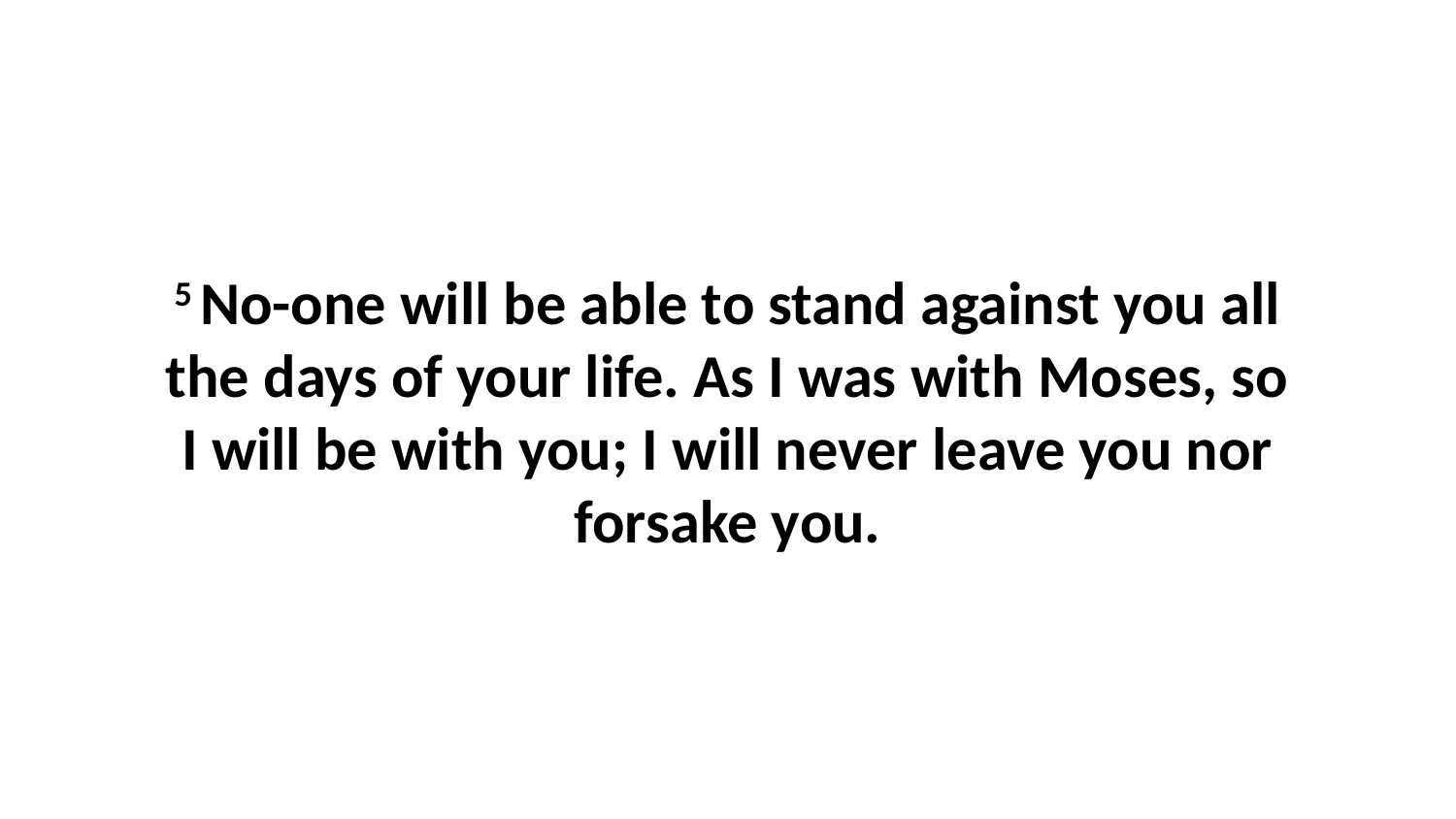

5 No-one will be able to stand against you all the days of your life. As I was with Moses, so I will be with you; I will never leave you nor forsake you.